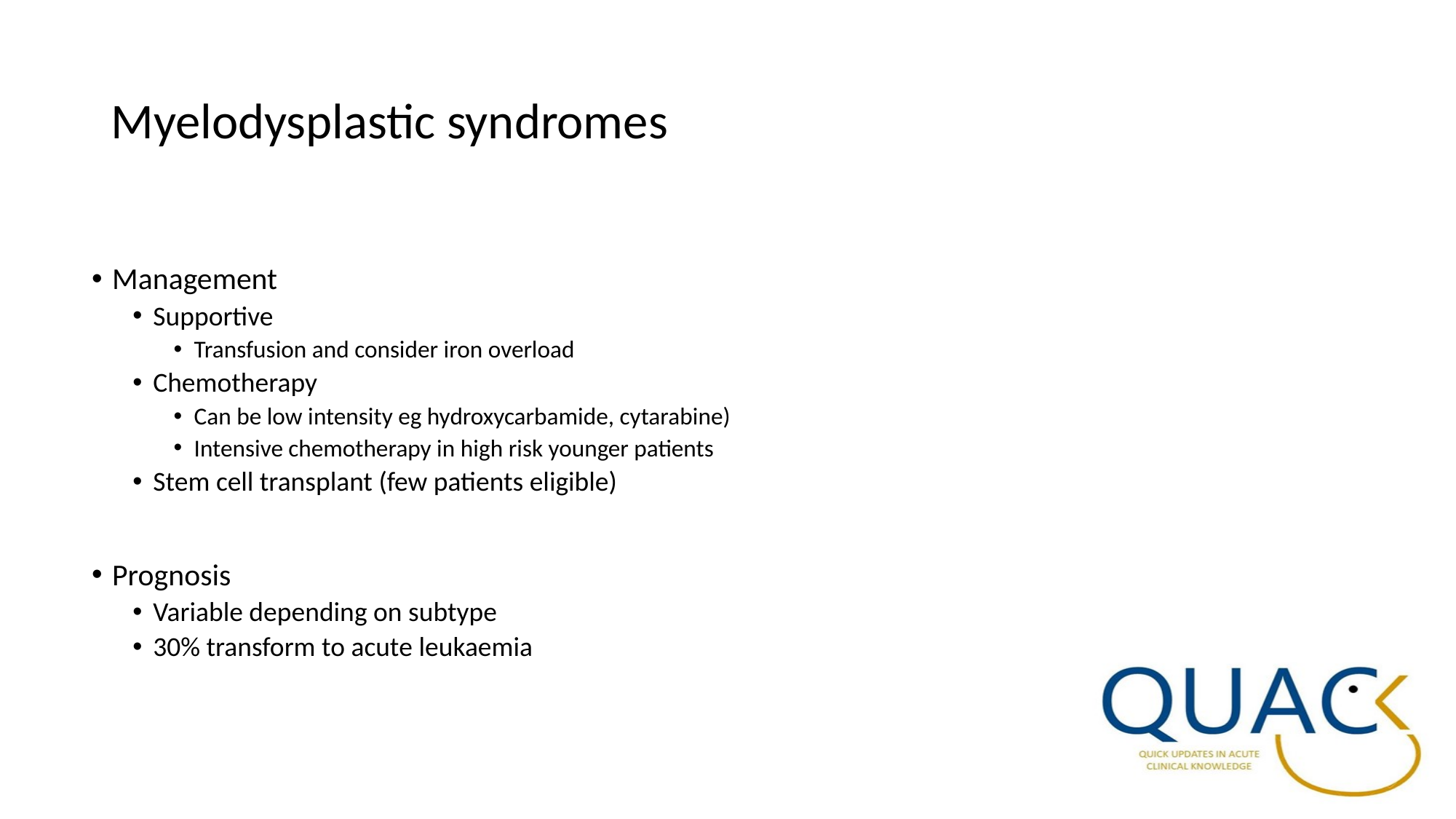

# Myelodysplastic syndromes
Management
Supportive
Transfusion and consider iron overload
Chemotherapy
Can be low intensity eg hydroxycarbamide, cytarabine)
Intensive chemotherapy in high risk younger patients
Stem cell transplant (few patients eligible)

Prognosis
Variable depending on subtype
30% transform to acute leukaemia